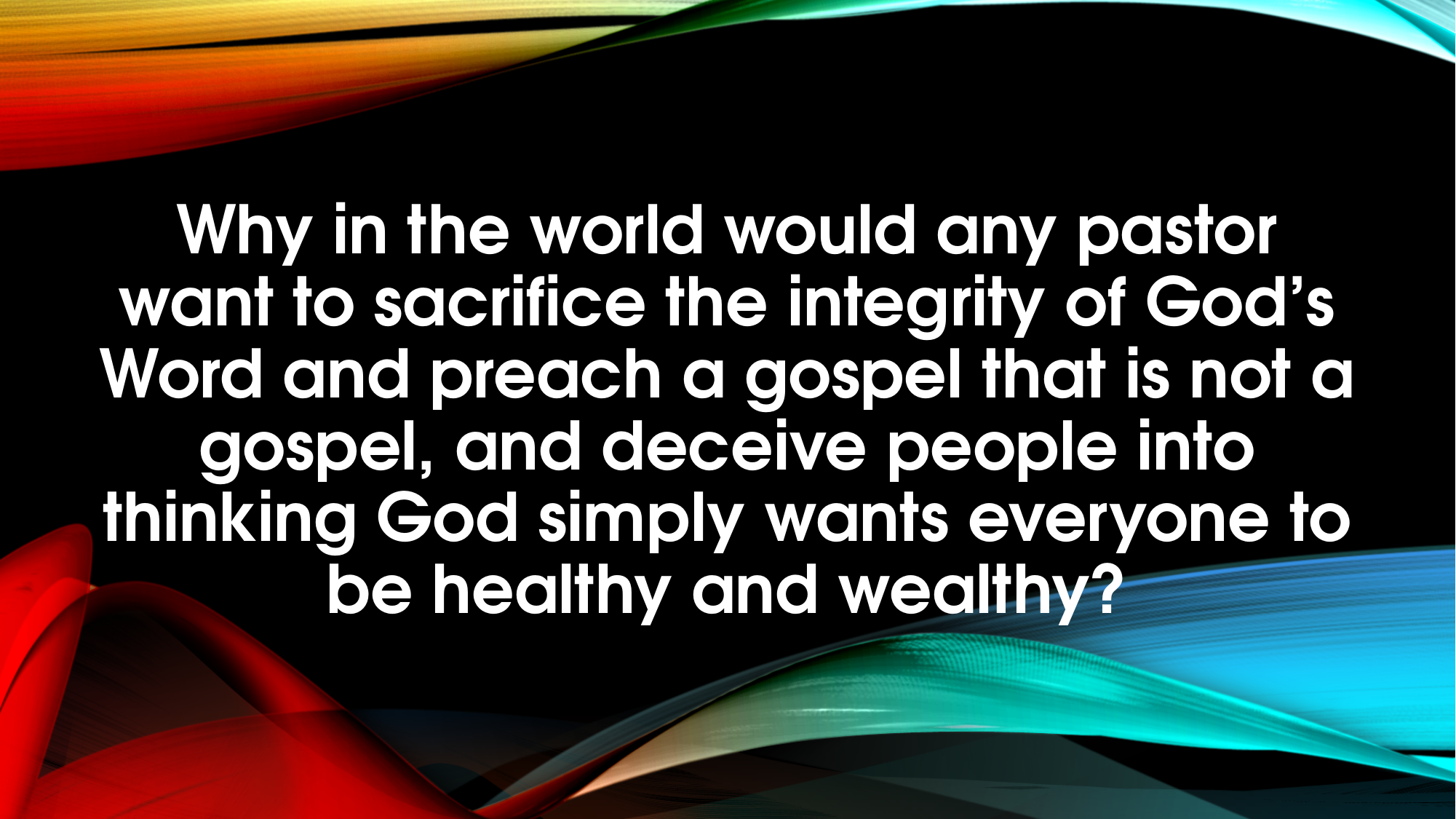

Why in the world would any pastor want to sacrifice the integrity of God’s Word and preach a gospel that is not a gospel, and deceive people into thinking God simply wants everyone to be healthy and wealthy?
#